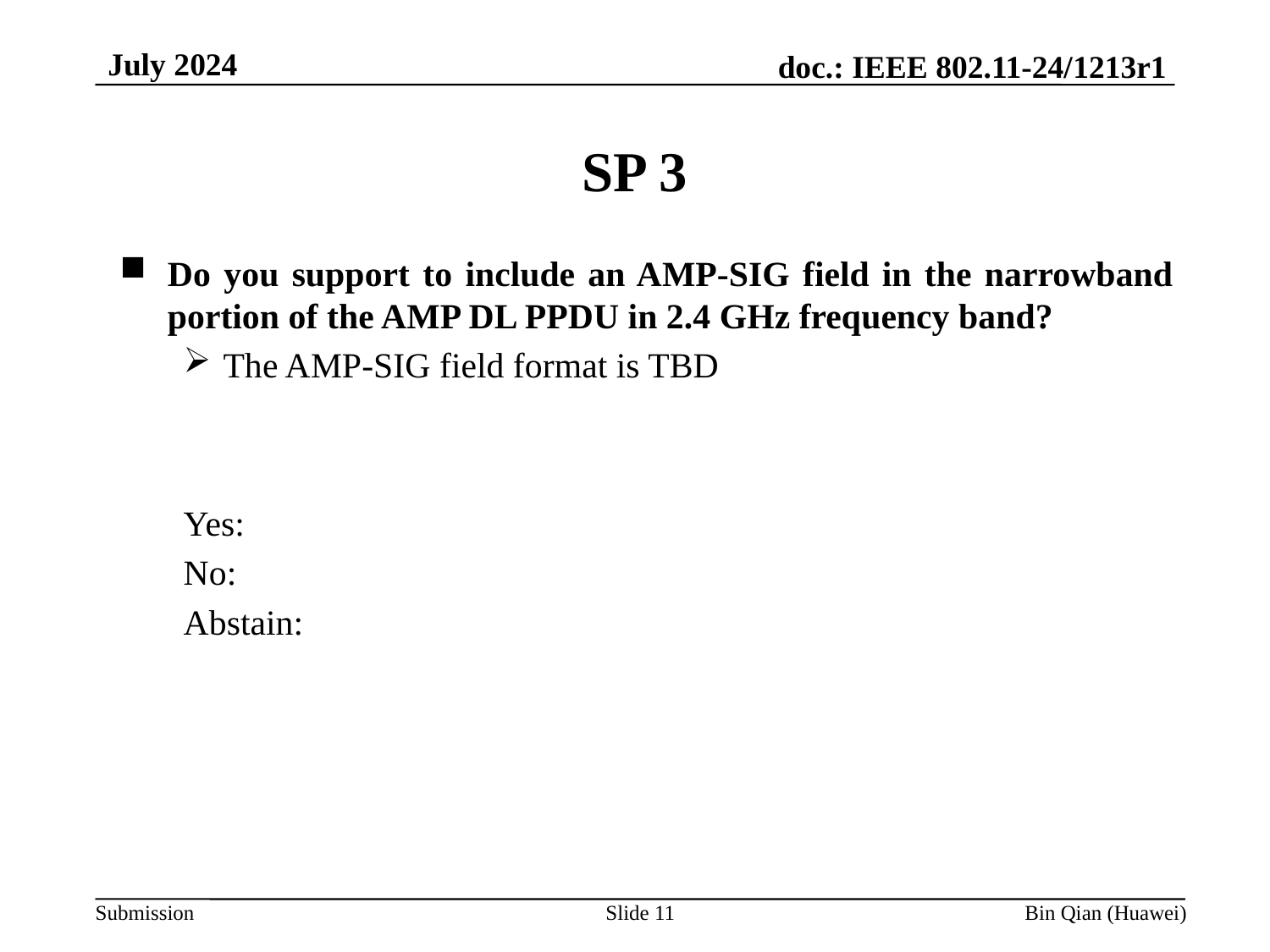

July 2024
SP 3
Do you support to include an AMP-SIG field in the narrowband portion of the AMP DL PPDU in 2.4 GHz frequency band?
The AMP-SIG field format is TBD

Yes:
No:
Abstain:

Slide 11
Bin Qian (Huawei)